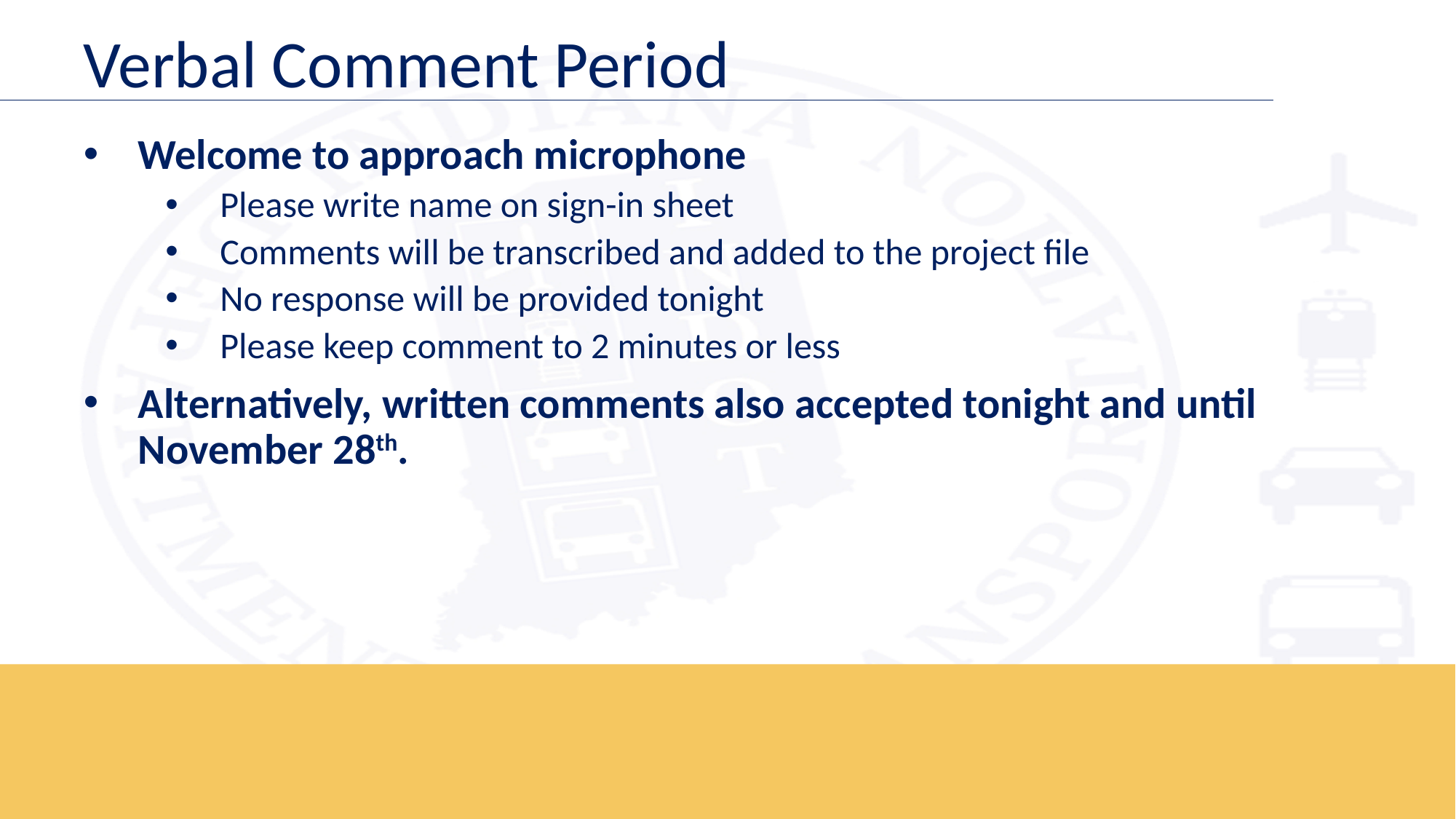

Verbal Comment Period
Welcome to approach microphone
Please write name on sign-in sheet
Comments will be transcribed and added to the project file
No response will be provided tonight
Please keep comment to 2 minutes or less
Alternatively, written comments also accepted tonight and until November 28th.